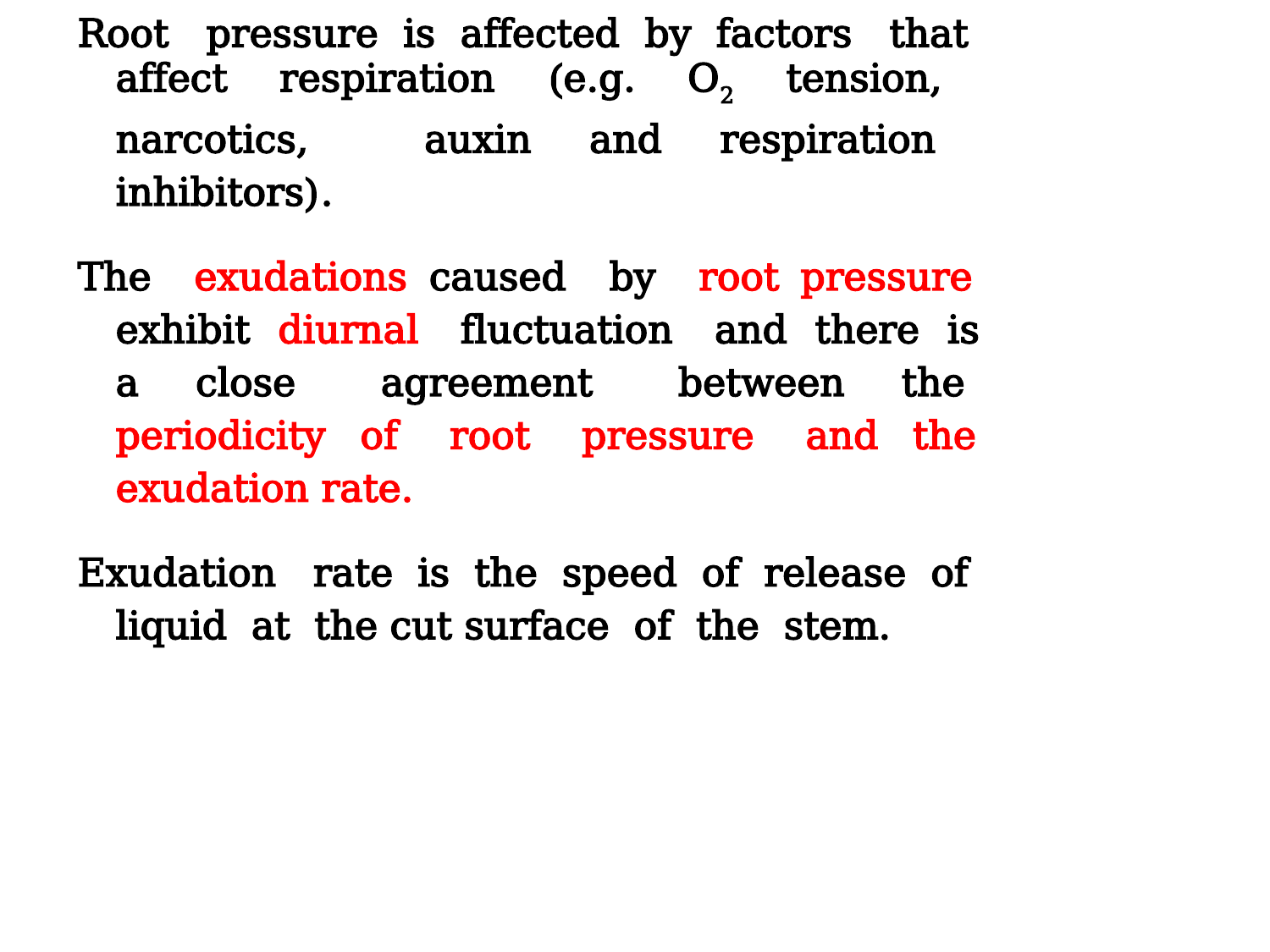

Root   pressure  is  affected  by  factors   that   affect respiration (e.g. O2 tension,  narcotics,  auxin and respiration  inhibitors).
The  exudations caused  by  root pressure  exhibit  diurnal   fluctuation   and  there  is  a  close   agreement   between  the  periodicity  of   root   pressure   and  the  exudation rate.
Exudation   rate  is  the  speed  of  release  of   liquid  at  the cut surface  of  the  stem.